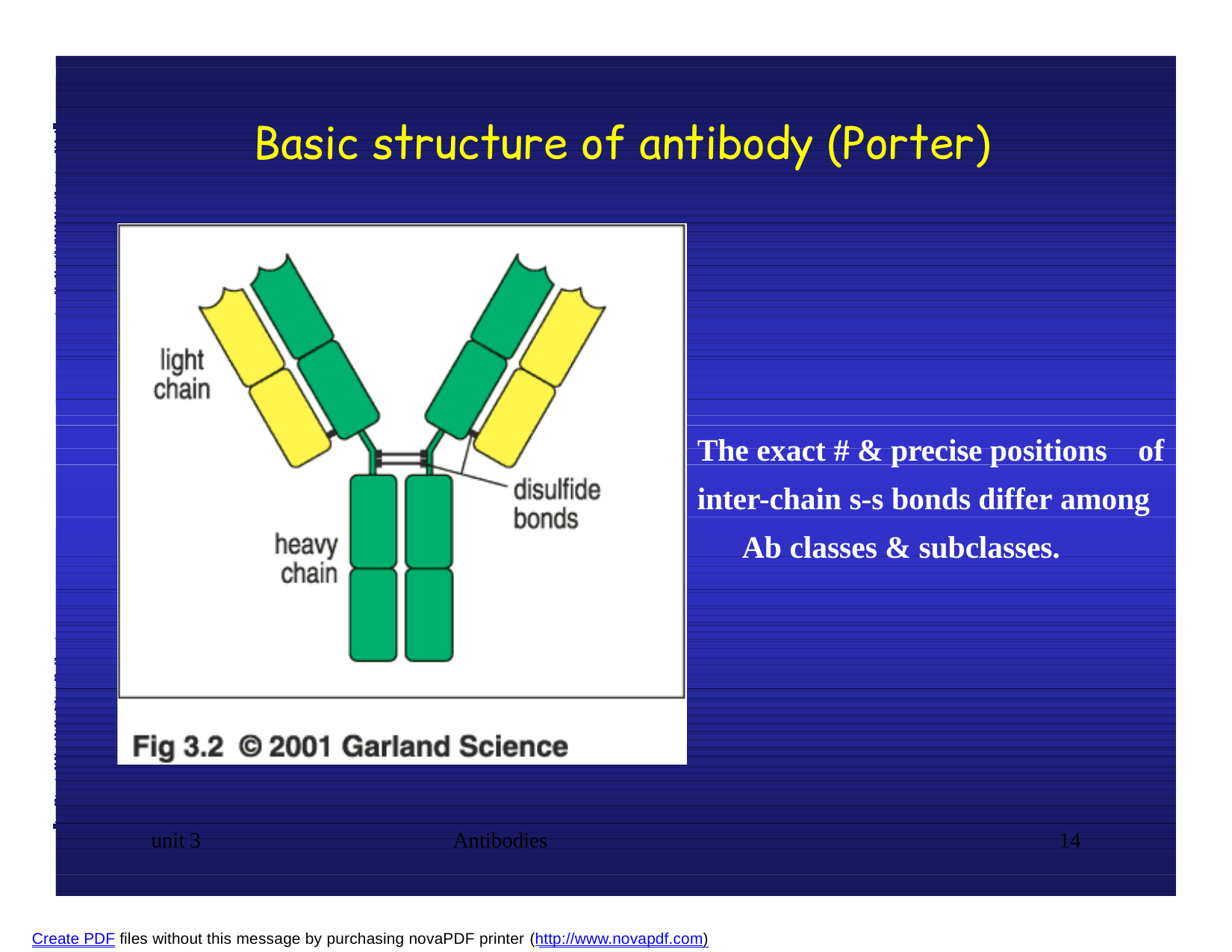

# Basic structure of antibody (Porter)

The exact # & precise positions    of
inter-chain s-s bonds differ among  Ab classes & subclasses.

unit 3
Antibodies
14

Create PDF files without this message by purchasing novaPDF printer (http://www.novapdf.com)